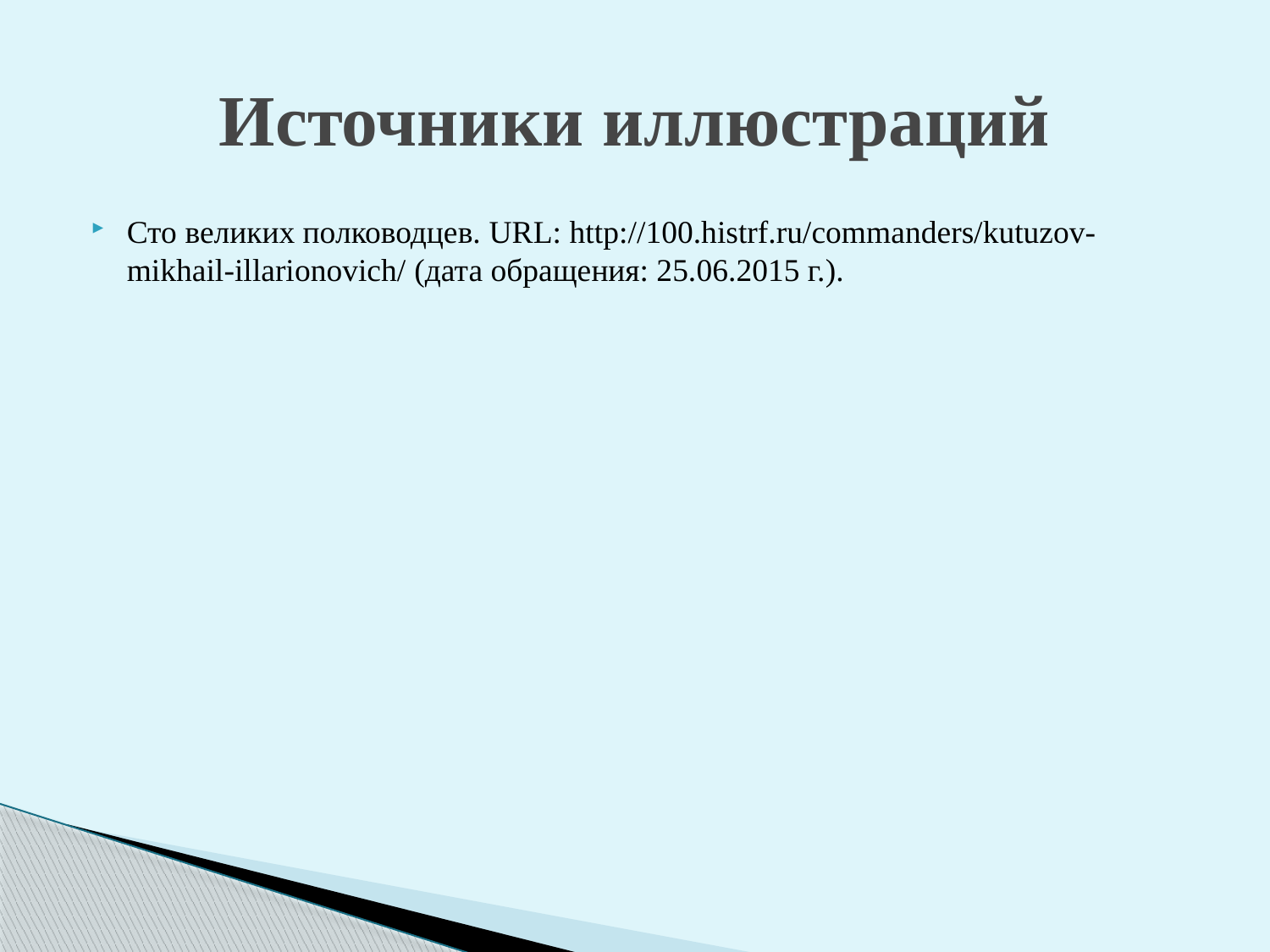

# Источники иллюстраций
Сто великих полководцев. URL: http://100.histrf.ru/commanders/kutuzov-mikhail-illarionovich/ (дата обращения: 25.06.2015 г.).